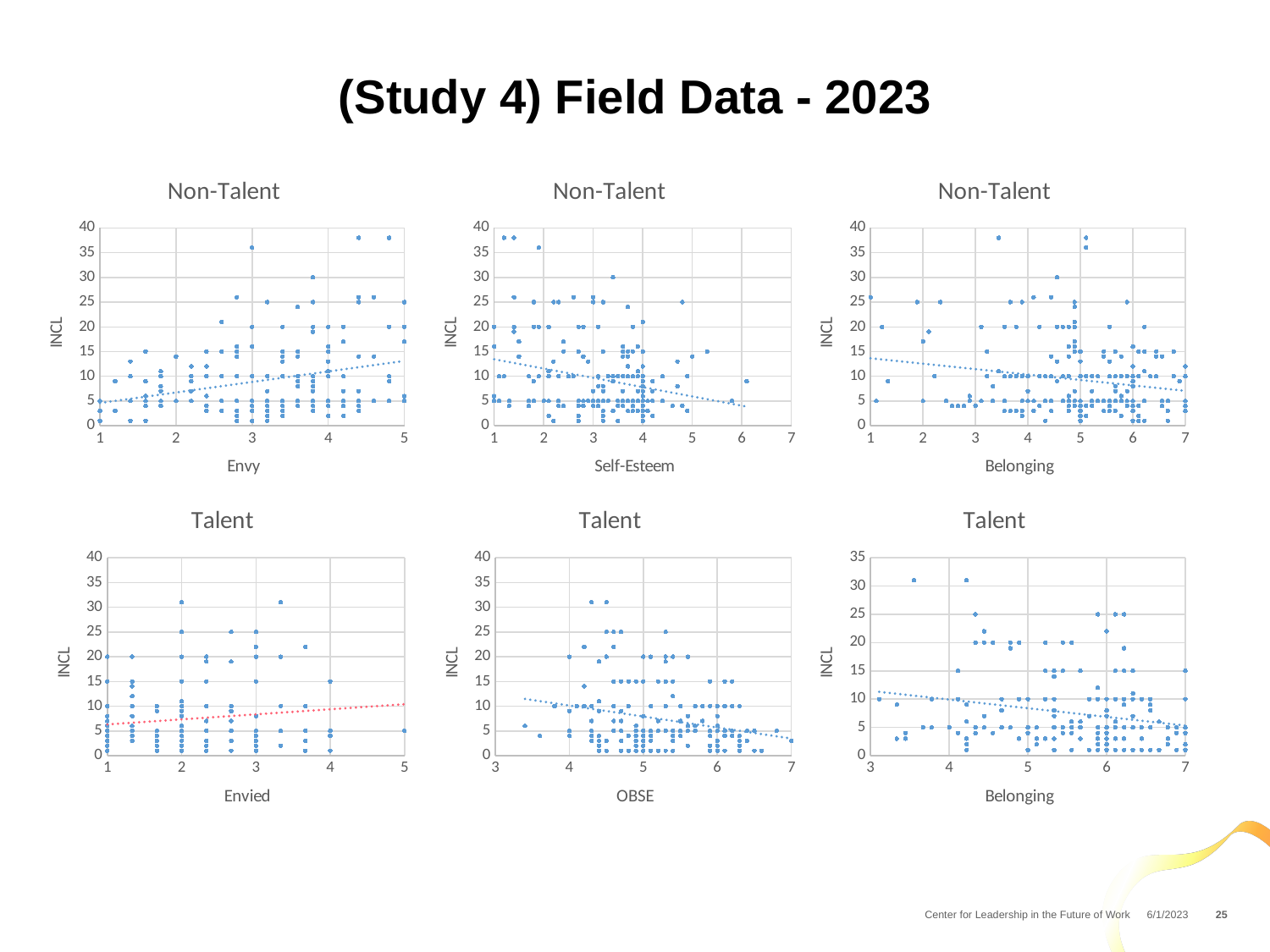

# (Study 4) Field Data - 2023

### Chart: Non-Talent

| Category |  |
|---|---|

### Chart: Non-Talent

| Category |  |
|---|---|

### Chart:   Non-Talent

| Category |  |
|---|---|

### Chart: Talent

| Category |  |
|---|---|

### Chart: Talent

| Category |  |
|---|---|

### Chart: Talent

| Category |  |
|---|---|
Center for Leadership in the Future of Work
6/1/2023
25